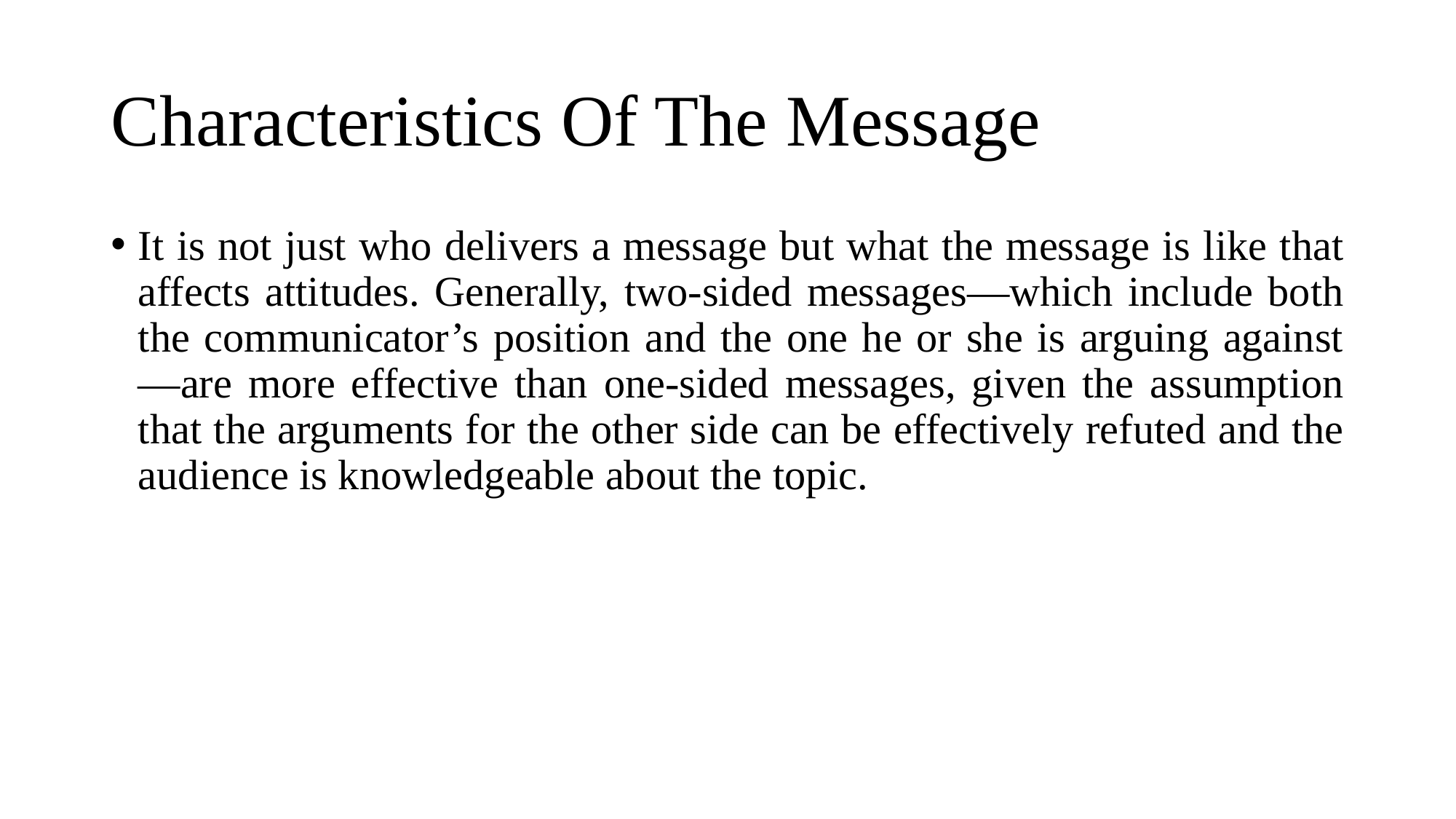

# Characteristics Of The Message
It is not just who delivers a message but what the message is like that affects attitudes. Generally, two-sided messages—which include both the communicator’s position and the one he or she is arguing against—are more effective than one-sided messages, given the assumption that the arguments for the other side can be effectively refuted and the audience is knowledgeable about the topic.